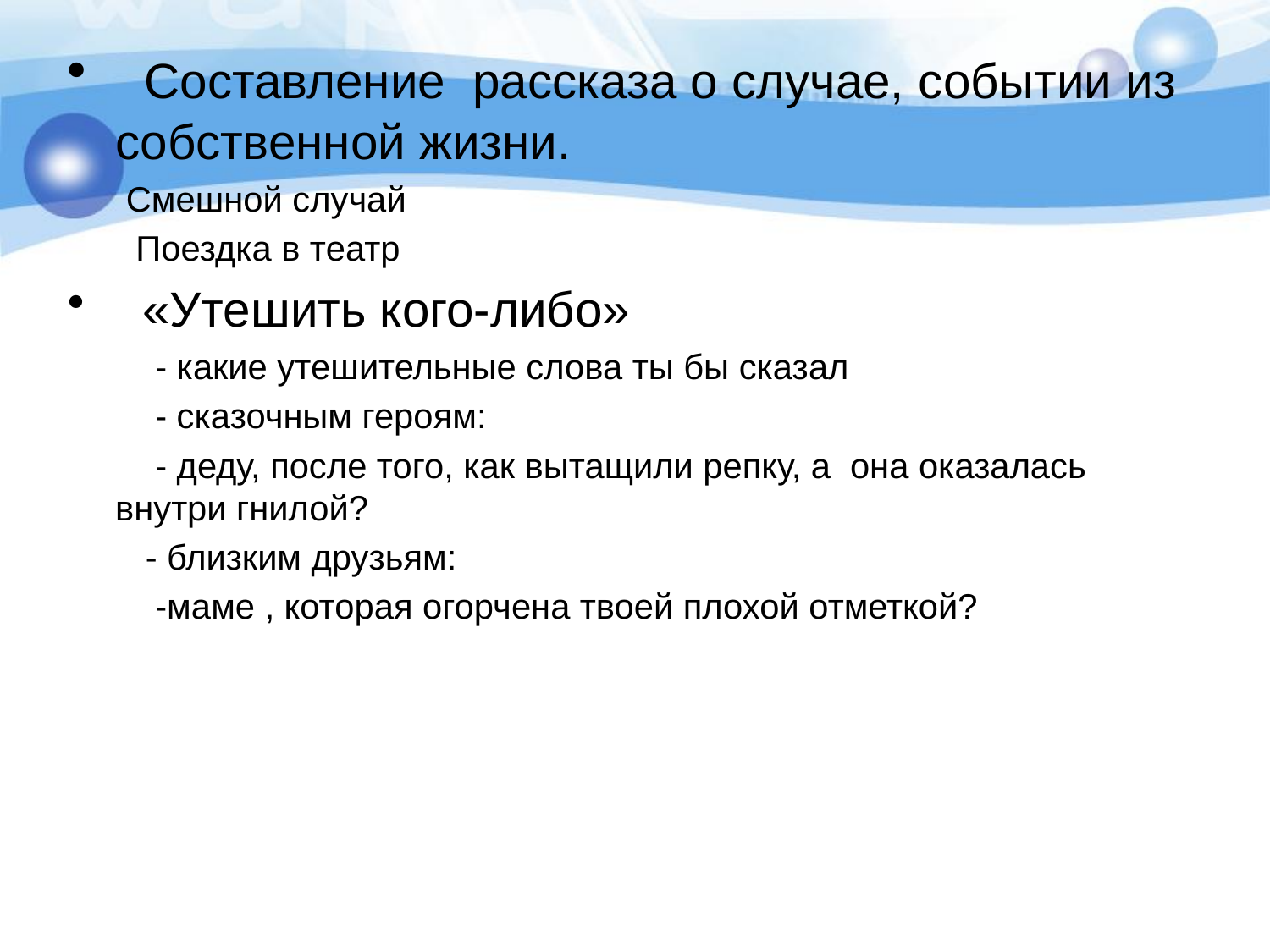

Составление  рассказа о случае, событии из собственной жизни.
      Смешной случай
       Поездка в театр
  «Утешить кого-либо»
         - какие утешительные слова ты бы сказал
         - сказочным героям:
         - деду, после того, как вытащили репку, а  она оказалась внутри гнилой?
        - близким друзьям:
         -маме , которая огорчена твоей плохой отметкой?